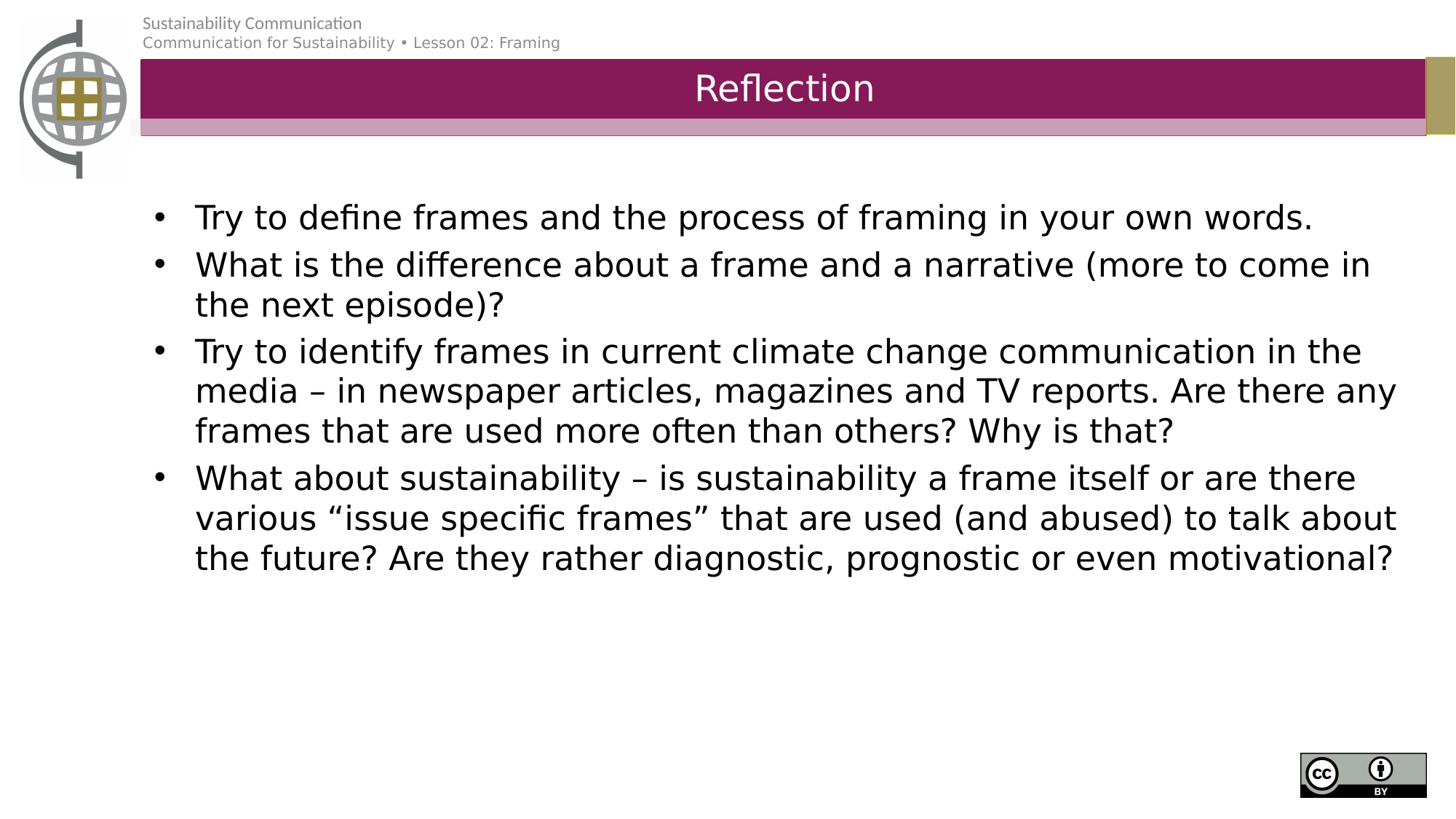

# Reflection
Try to define frames and the process of framing in your own words.
What is the difference about a frame and a narrative (more to come in the next episode)?
Try to identify frames in current climate change communication in the media – in newspaper articles, magazines and TV reports. Are there any frames that are used more often than others? Why is that?
What about sustainability – is sustainability a frame itself or are there various “issue specific frames” that are used (and abused) to talk about the future? Are they rather diagnostic, prognostic or even motivational?